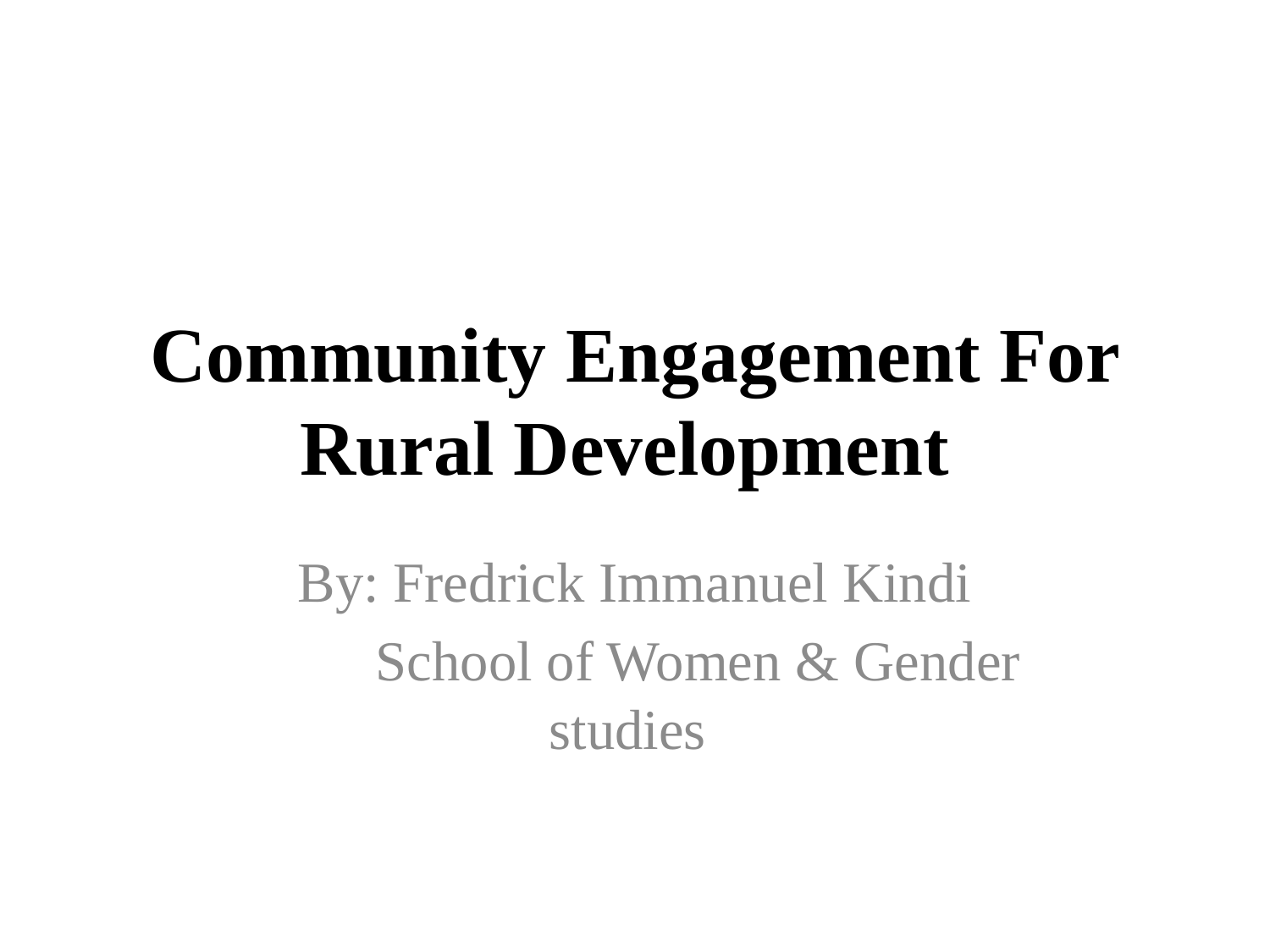

# Community Engagement For Rural Development
By: Fredrick Immanuel Kindi
	School of Women & Gender studies